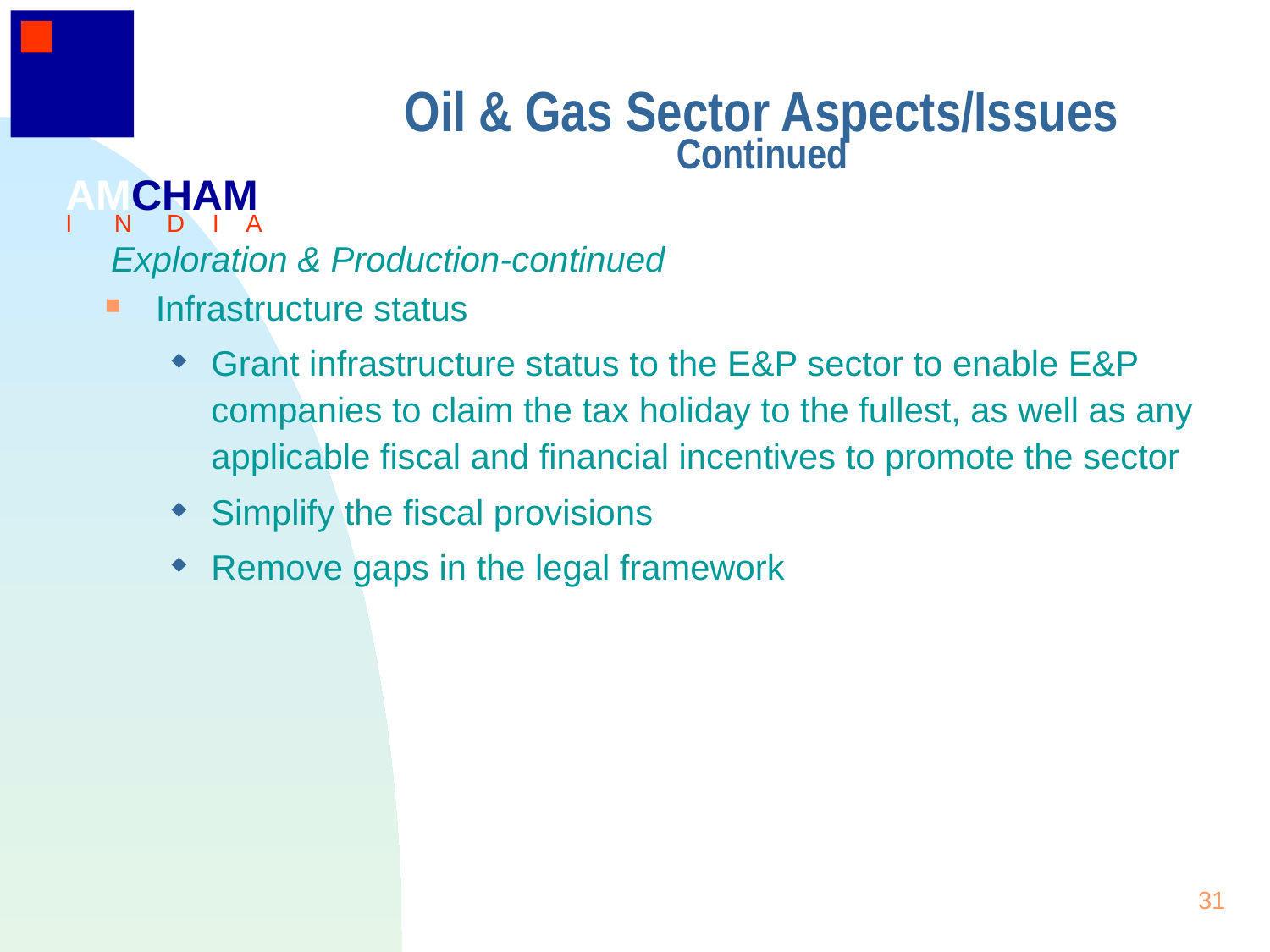

31

Oil & Gas Sector Aspects/Issues
Continued

AMCHAM
I      N     D    I    A
Exploration & Production-continued
# Infrastructure status
Grant infrastructure status to the E&P sector to enable E&P companies to claim the tax holiday to the fullest, as well as any applicable fiscal and financial incentives to promote the sector
Simplify the fiscal provisions
Remove gaps in the legal framework